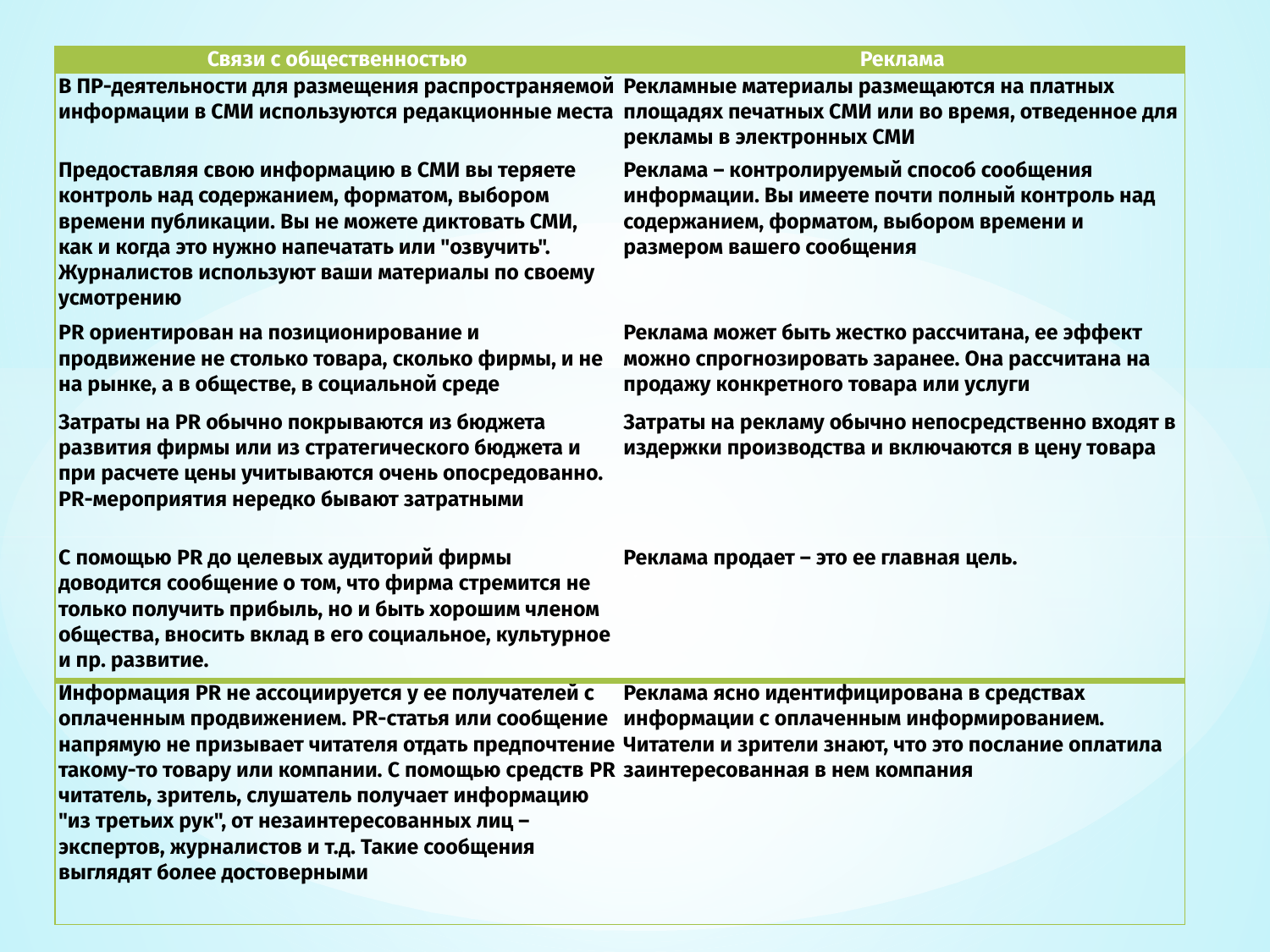

| Связи с общественностью | Реклама |
| --- | --- |
| В ПР-деятельности для размещения распространяемой информации в СМИ используются редакционные места | Рекламные материалы размещаются на платных площадях печатных СМИ или во время, отведенное для рекламы в электронных СМИ |
| Предоставляя свою информацию в СМИ вы теряете контроль над содержанием, форматом, выбором времени публикации. Вы не можете диктовать СМИ, как и когда это нужно напечатать или "озвучить". Журналистов используют ваши материалы по своему усмотрению | Реклама – контролируемый способ сообщения информации. Вы имеете почти полный контроль над содержанием, форматом, выбором времени и размером вашего сообщения |
| PR ориентирован на позиционирование и продвижение не столько товара, сколько фирмы, и не на рынке, а в обществе, в социальной среде | Реклама может быть жестко рассчитана, ее эффект можно спрогнозировать заранее. Она рассчитана на продажу конкретного товара или услуги |
| Затраты на PR обычно покрываются из бюджета развития фирмы или из стратегического бюджета и при расчете цены учитываются очень опосредованно. PR-мероприятия нередко бывают затратными | Затраты на рекламу обычно непосредственно входят в издержки производства и включаются в цену товара |
| С помощью PR до целевых аудиторий фирмы доводится сообщение о том, что фирма стремится не только получить прибыль, но и быть хорошим членом общества, вносить вклад в его социальное, культурное и пр. развитие. | Реклама продает – это ее главная цель. |
| Информация PR не ассоциируется у ее получателей с оплаченным продвижением. PR-статья или сообщение напрямую не призывает читателя отдать предпочтение такому-то товару или компании. С помощью средств PR читатель, зритель, слушатель получает информацию "из третьих рук", от незаинтересованных лиц – экспертов, журналистов и т.д. Такие сообщения выглядят более достоверными | Реклама ясно идентифицирована в средствах информации с оплаченным информированием. Читатели и зрители знают, что это послание оплатила заинтересованная в нем компания |